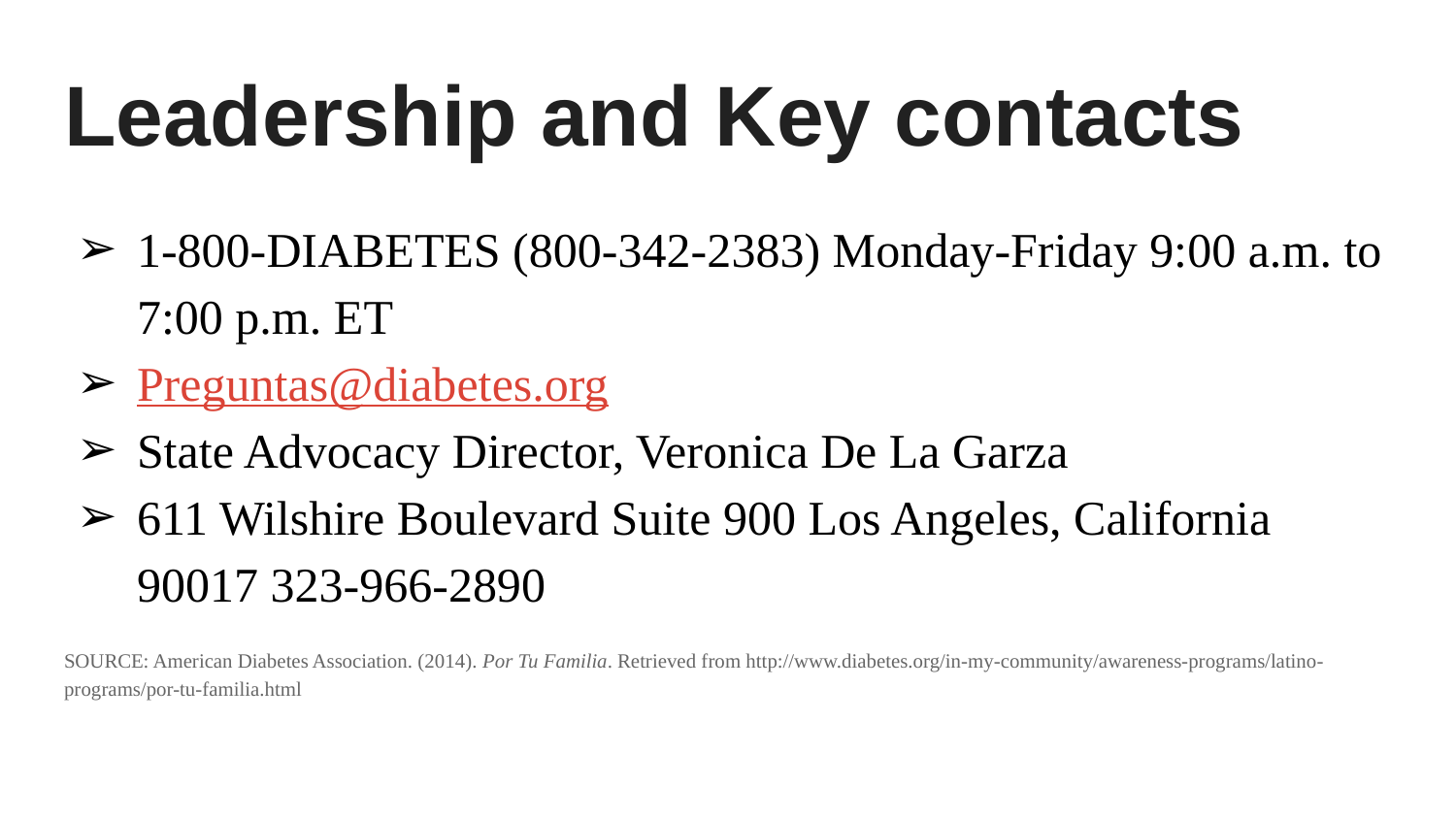

# Leadership and Key contacts
1-800-DIABETES (800-342-2383) Monday-Friday 9:00 a.m. to 7:00 p.m. ET
Preguntas@diabetes.org
State Advocacy Director, Veronica De La Garza
611 Wilshire Boulevard Suite 900 Los Angeles, California 90017 323-966-2890
SOURCE: American Diabetes Association. (2014). Por Tu Familia. Retrieved from http://www.diabetes.org/in-my-community/awareness-programs/latino-programs/por-tu-familia.html